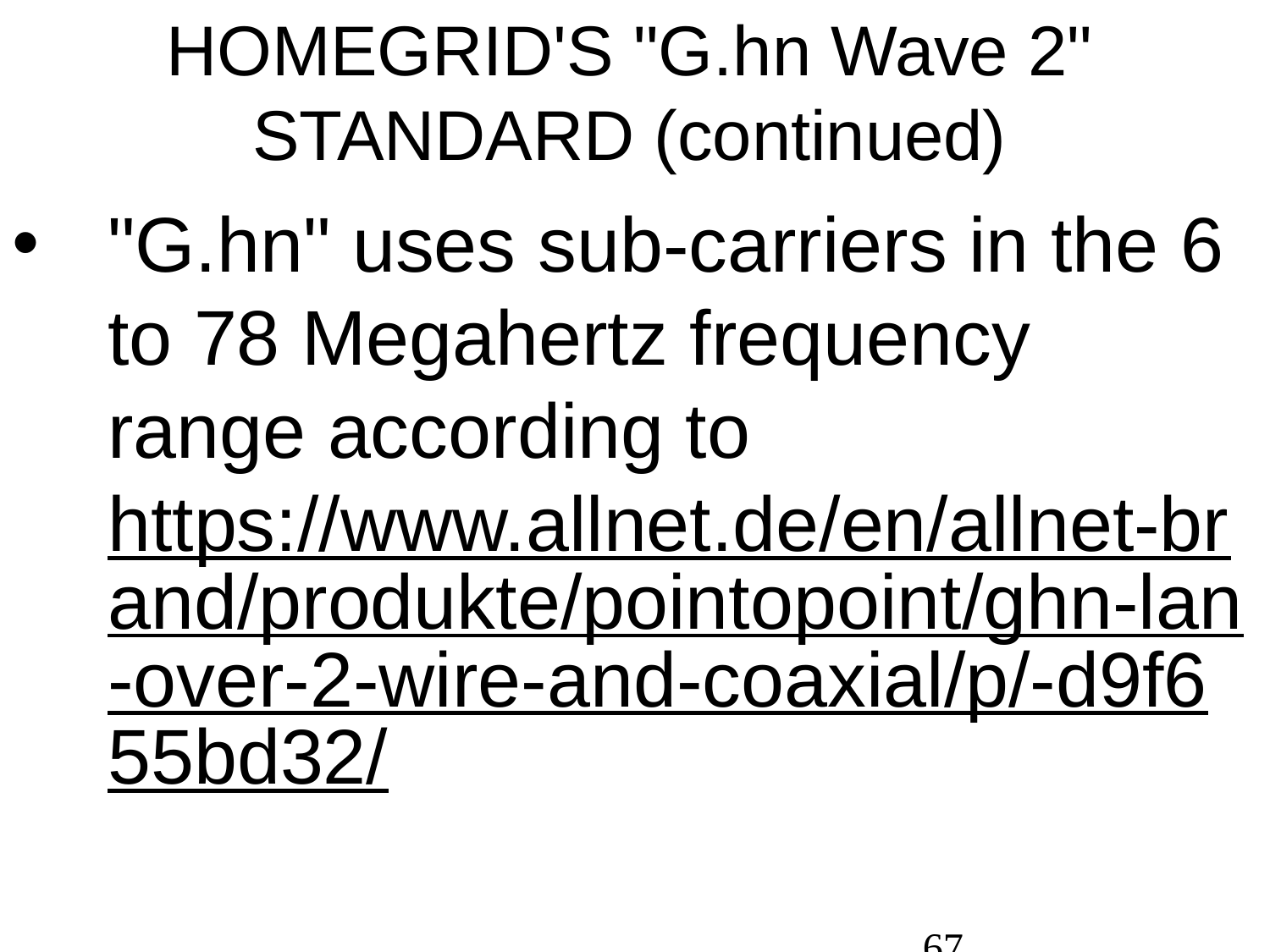

# HOMEGRID'S "G.hn Wave 2" STANDARD (continued)
"G.hn" uses sub-carriers in the 6 to 78 Megahertz frequency range according to https://www.allnet.de/en/allnet-brand/produkte/pointopoint/ghn-lan-over-2-wire-and-coaxial/p/-d9f655bd32/
67